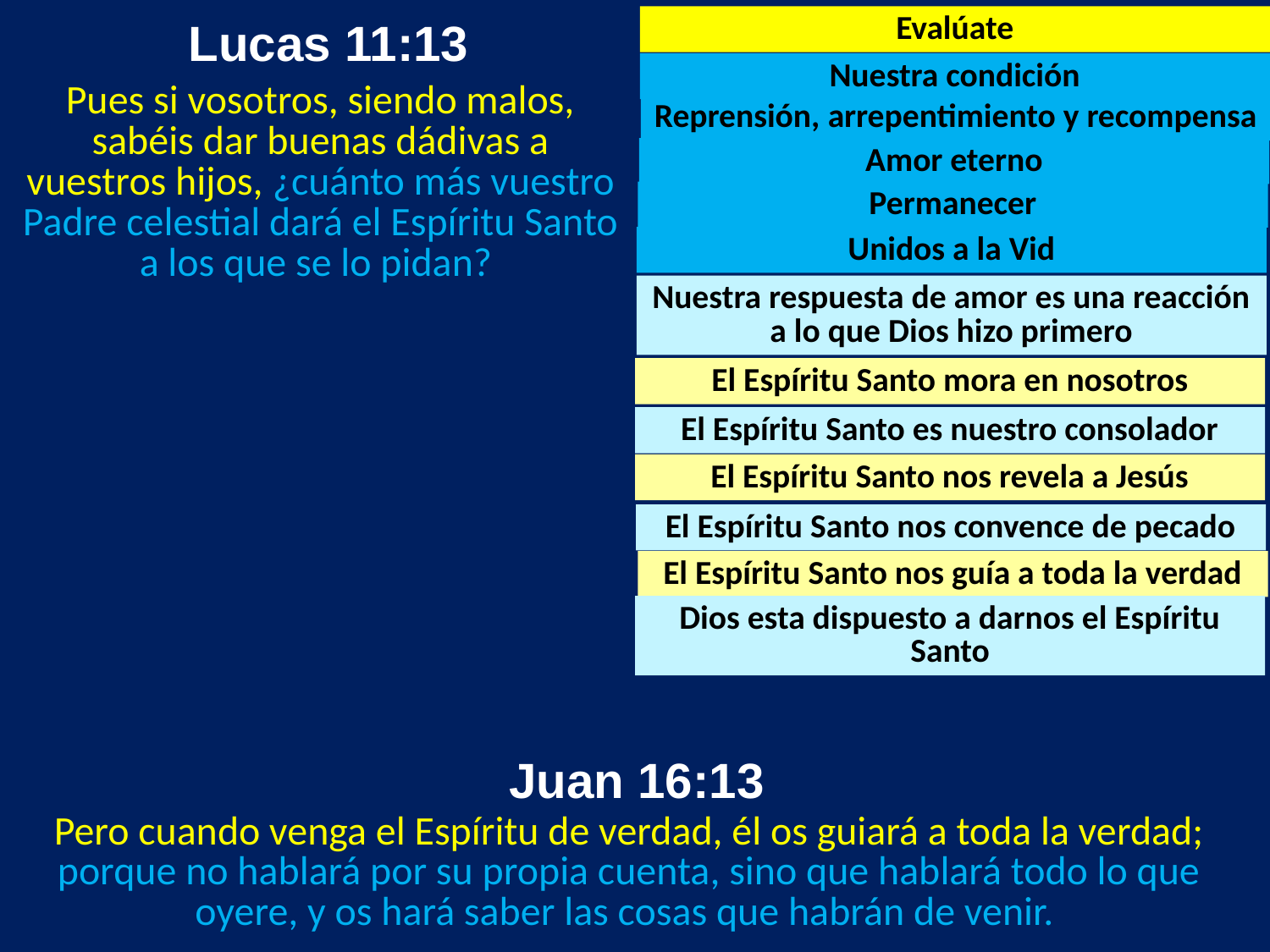

Lucas 11:13

Evalúate
Nuestra condición
Pues si vosotros, siendo malos, sabéis dar buenas dádivas a vuestros hijos, ¿cuánto más vuestro Padre celestial dará el Espíritu Santo a los que se lo pidan?
Reprensión, arrepentimiento y recompensa
Amor eterno
Permanecer
Unidos a la Vid
Nuestra respuesta de amor es una reacción a lo que Dios hizo primero
El Espíritu Santo mora en nosotros
El Espíritu Santo es nuestro consolador
El Espíritu Santo nos revela a Jesús
El Espíritu Santo nos convence de pecado
El Espíritu Santo nos guía a toda la verdad
Dios esta dispuesto a darnos el Espíritu Santo
 Juan 16:13
Pero cuando venga el Espíritu de verdad, él os guiará a toda la verdad; porque no hablará por su propia cuenta, sino que hablará todo lo que oyere, y os hará saber las cosas que habrán de venir.